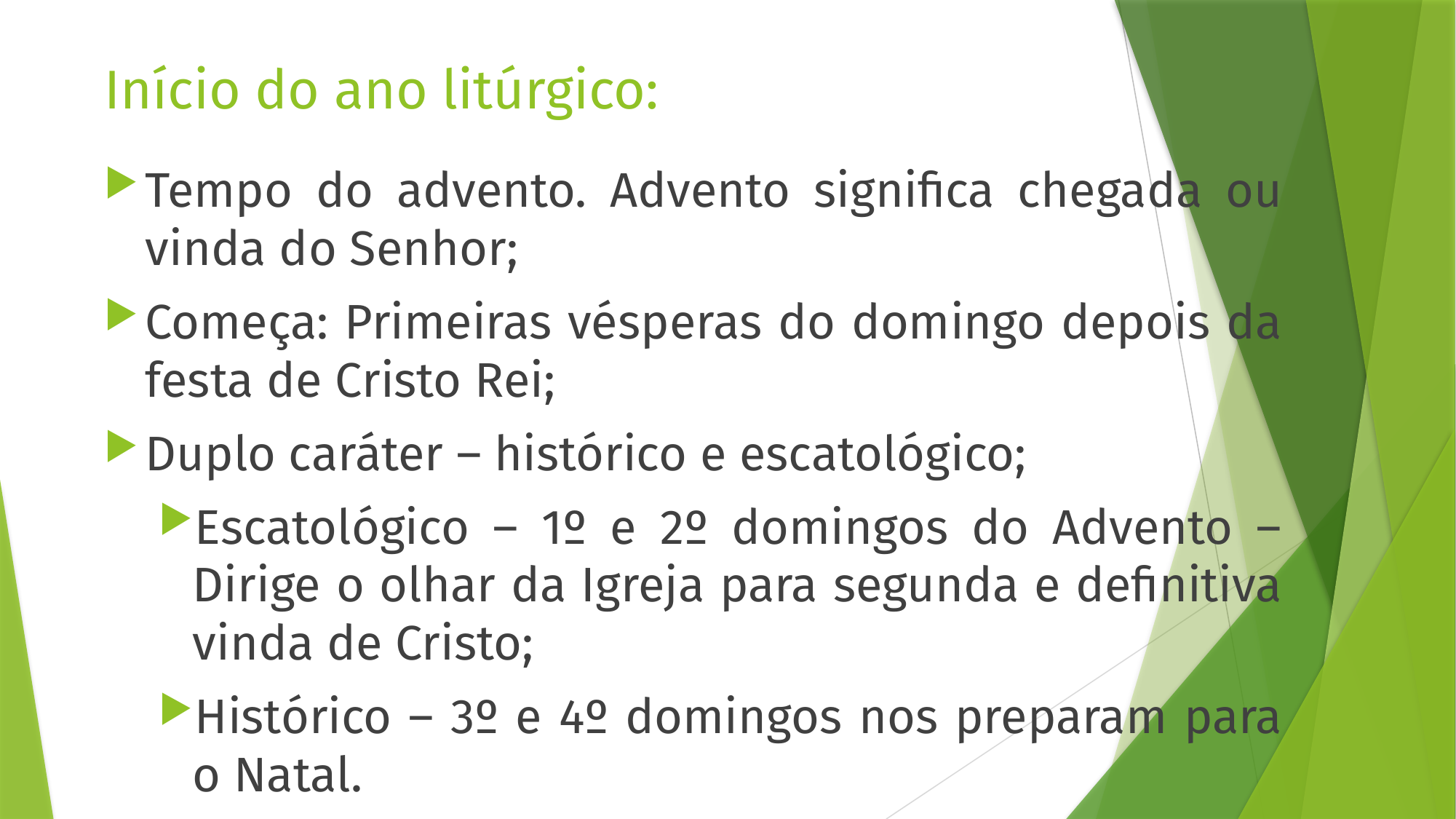

# Início do ano litúrgico:
Tempo do advento. Advento significa chegada ou vinda do Senhor;
Começa: Primeiras vésperas do domingo depois da festa de Cristo Rei;
Duplo caráter – histórico e escatológico;
Escatológico – 1º e 2º domingos do Advento – Dirige o olhar da Igreja para segunda e definitiva vinda de Cristo;
Histórico – 3º e 4º domingos nos preparam para o Natal.